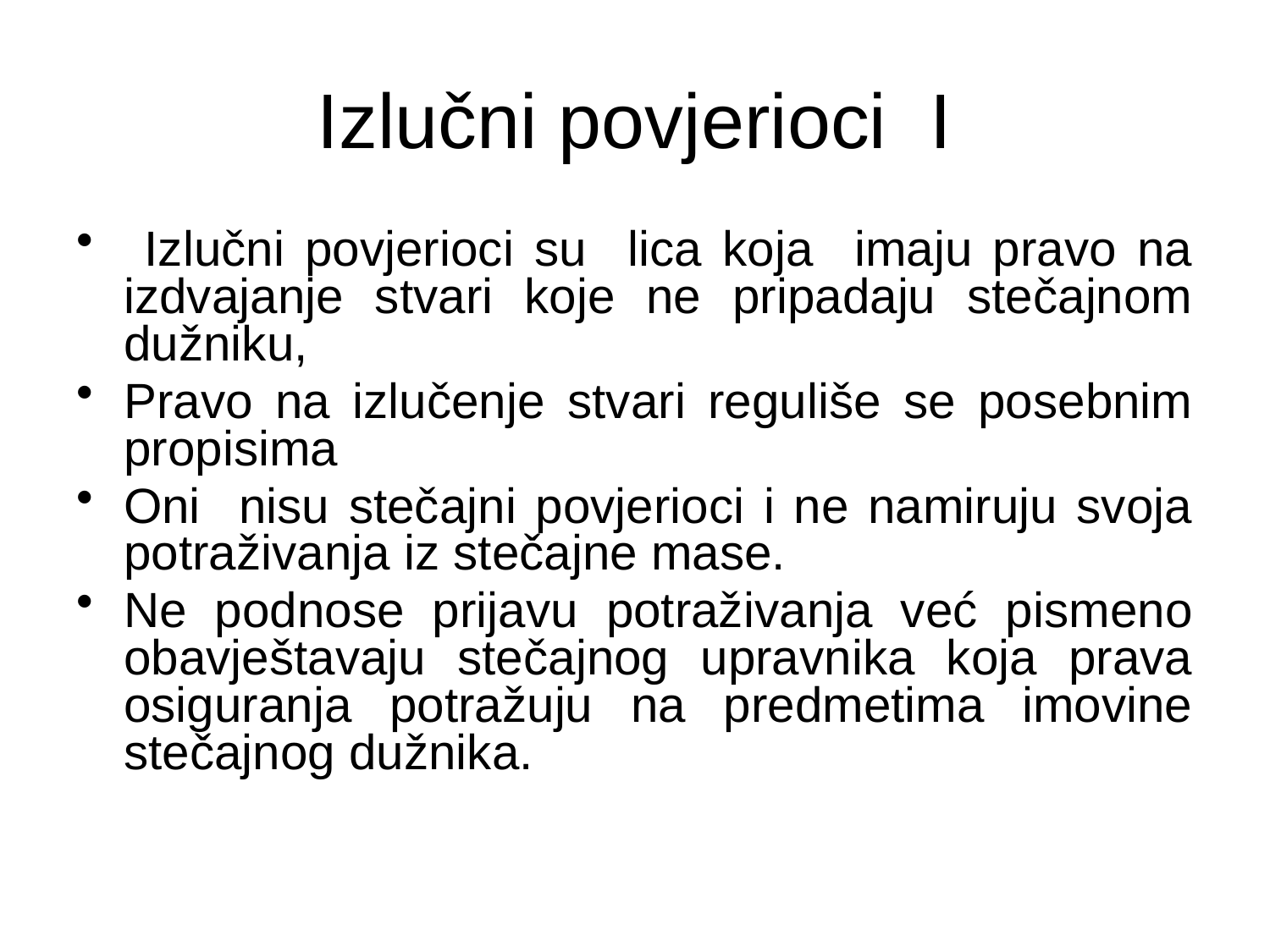

# Izlučni povjerioci  I
 Izlučni povjerioci su  lica koja  imaju pravo na izdvajanje stvari koje ne pripadaju stečajnom dužniku,
Pravo na izlučenje stvari reguliše se posebnim propisima
Oni  nisu stečajni povjerioci i ne namiruju svoja potraživanja iz stečajne mase.
Ne podnose prijavu potraživanja već pismeno obavještavaju stečajnog upravnika koja prava osiguranja potražuju na predmetima imovine stečajnog dužnika.